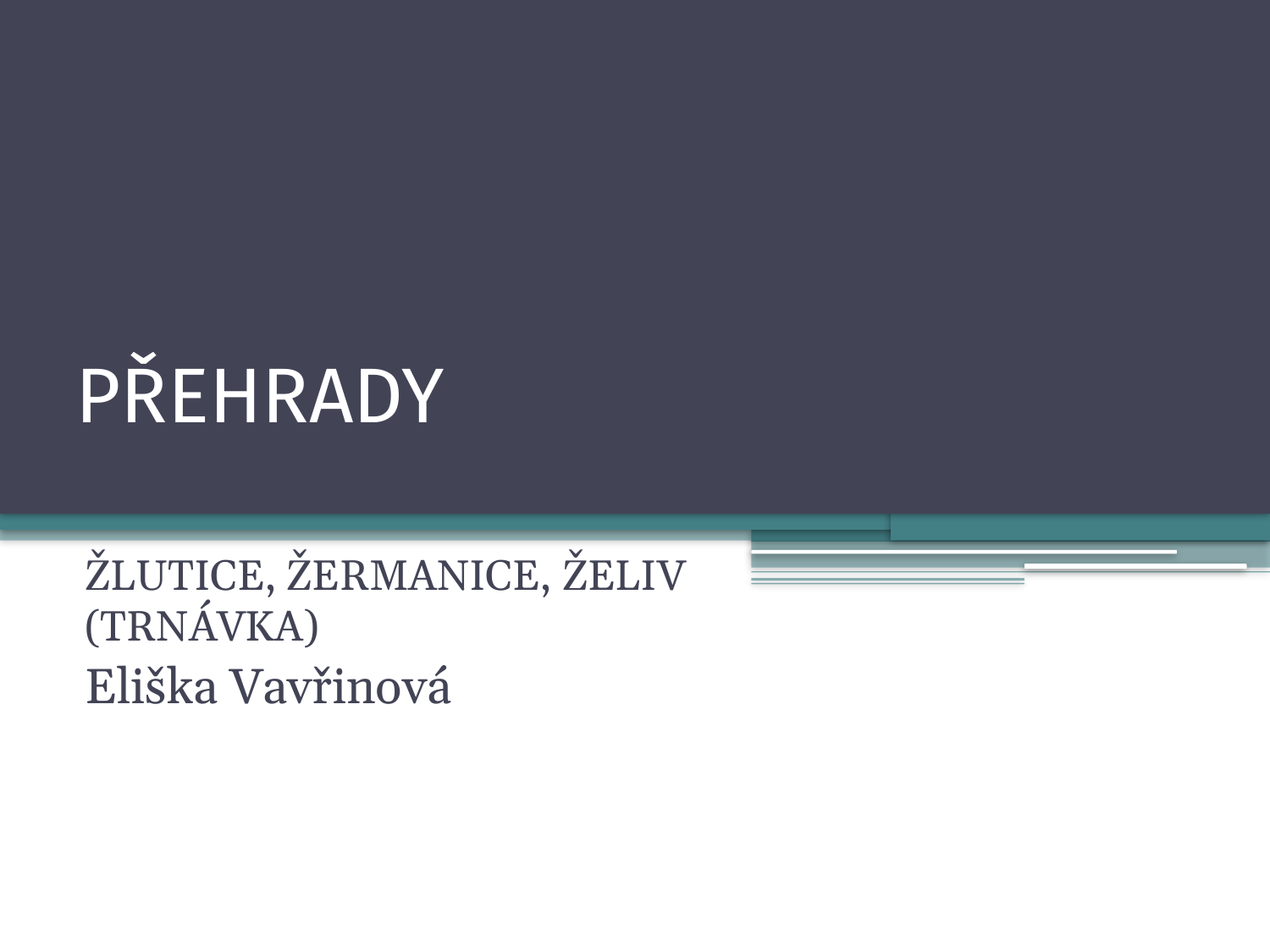

# PŘEHRADY
ŽLUTICE, ŽERMANICE, ŽELIV (TRNÁVKA)
Eliška Vavřinová